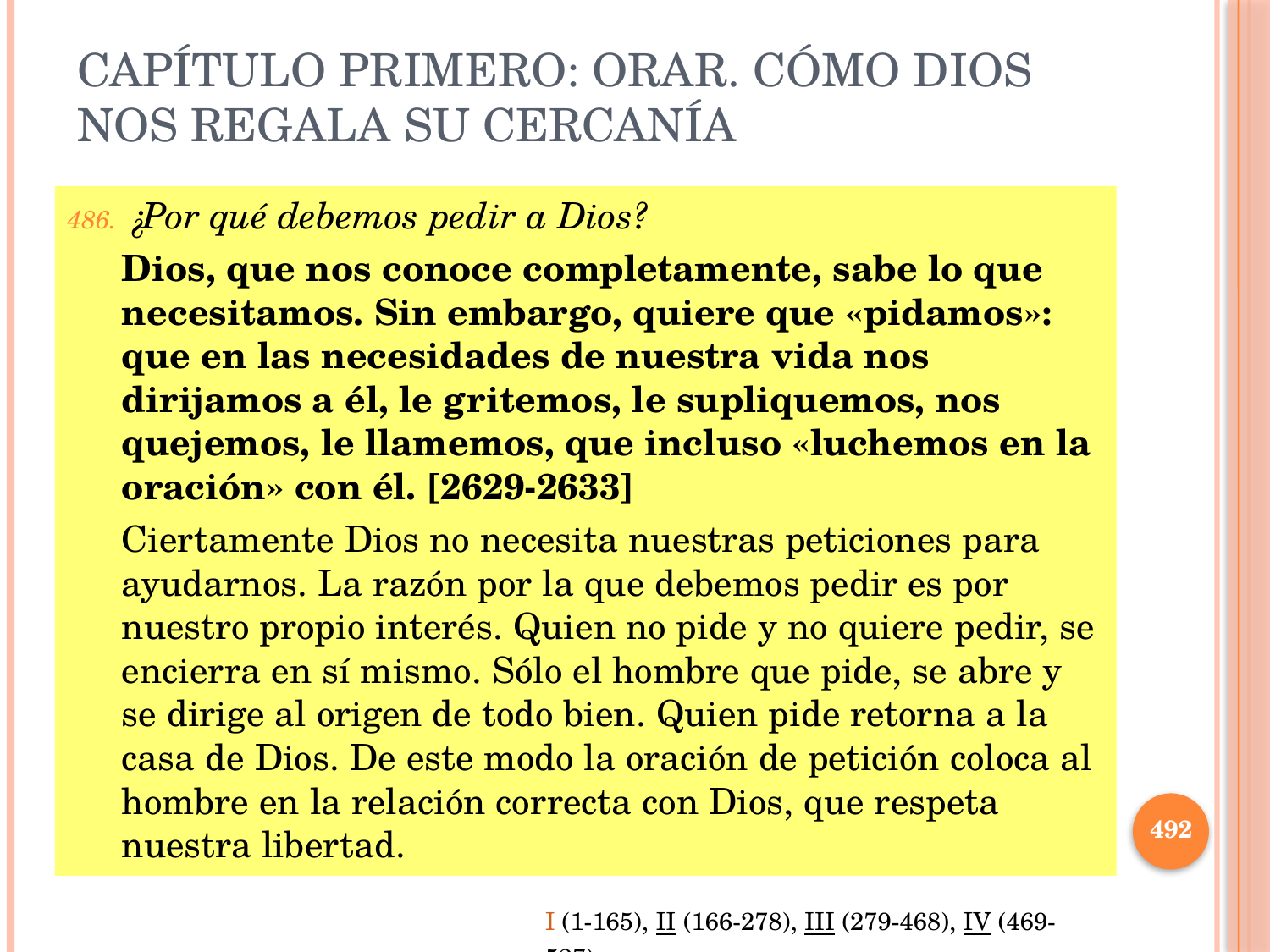

# Capítulo primero: Orar. Cómo Dios nos regala su cercanía
¿Por qué debemos pedir a Dios?
Dios, que nos conoce completamente, sabe lo que necesitamos. Sin embargo, quiere que «pidamos»: que en las necesidades de nuestra vida nos dirijamos a él, le gritemos, le supliquemos, nos quejemos, le llamemos, que incluso «luchemos en la oración» con él. [2629-2633]
Ciertamente Dios no necesita nuestras peticiones para ayudarnos. La razón por la que debemos pedir es por nuestro propio interés. Quien no pide y no quiere pedir, se encierra en sí mismo. Sólo el hombre que pide, se abre y se dirige al origen de todo bien. Quien pide retorna a la casa de Dios. De este modo la oración de petición coloca al hombre en la relación correcta con Dios, que respeta nuestra libertad.
492
I (1-165), II (166-278), III (279-468), IV (469-527)